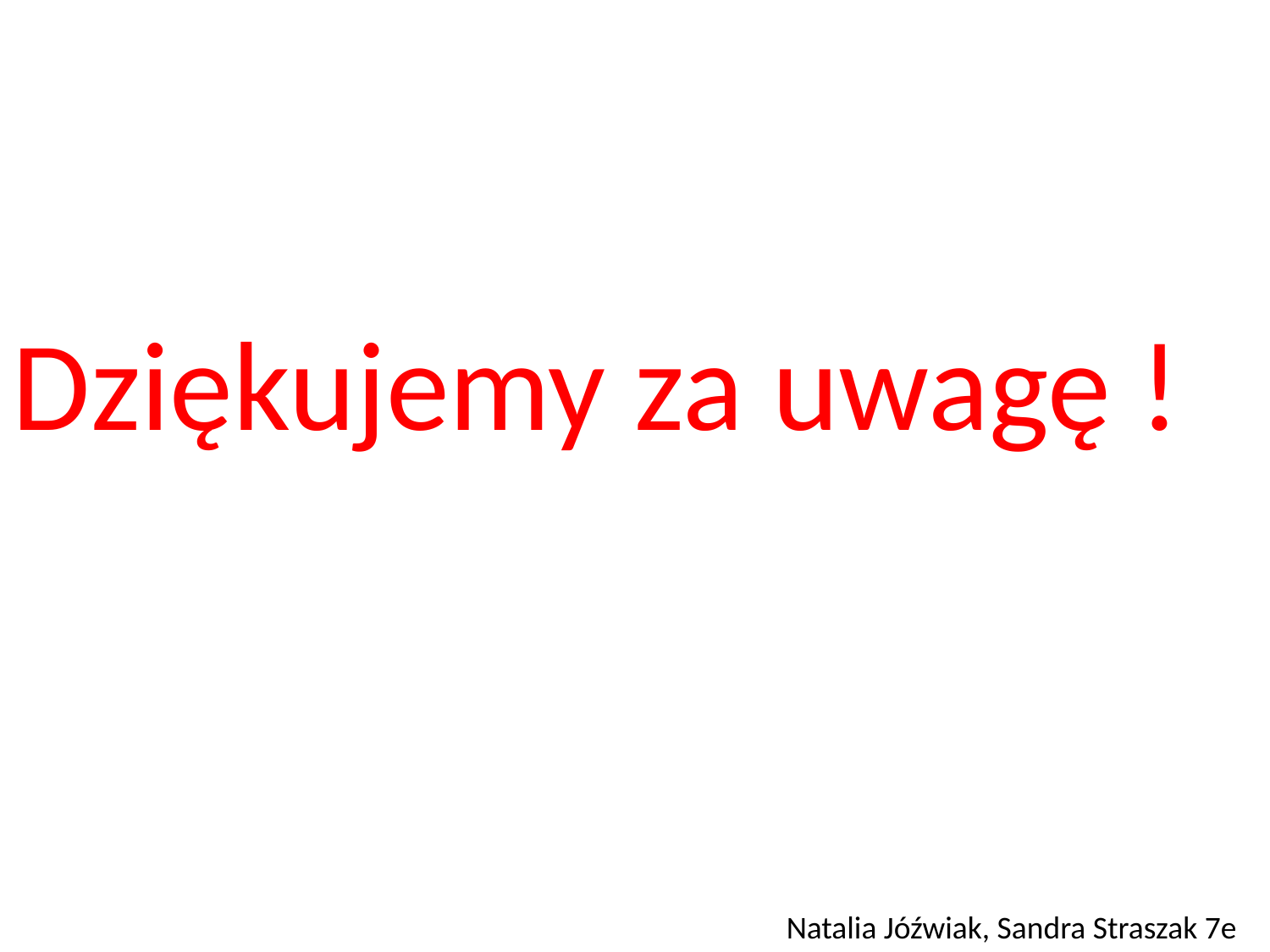

Dziękujemy za uwagę !
Natalia Jóźwiak, Sandra Straszak 7e